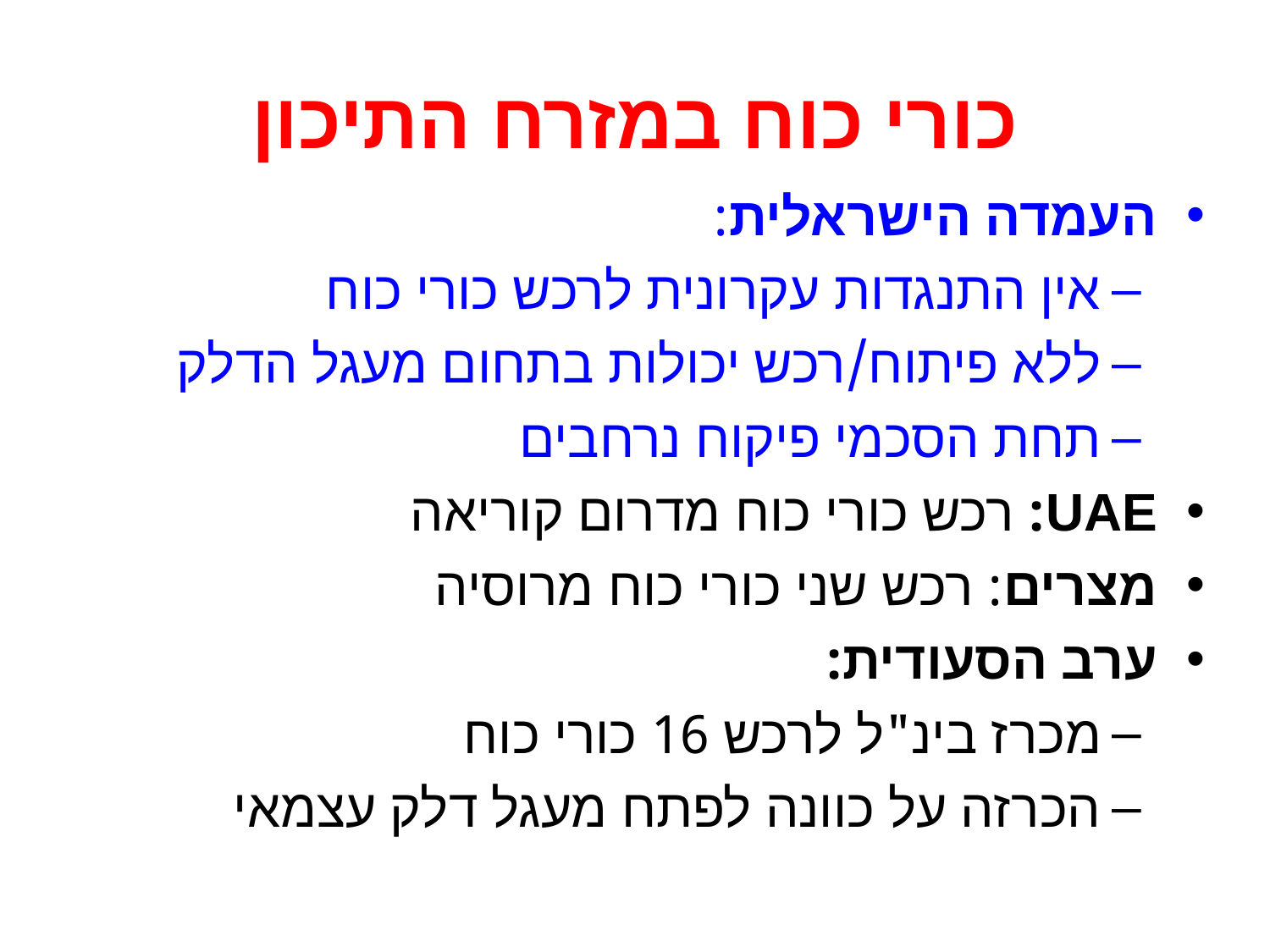

# כורי כוח במזרח התיכון
העמדה הישראלית:
אין התנגדות עקרונית לרכש כורי כוח
ללא פיתוח/רכש יכולות בתחום מעגל הדלק
תחת הסכמי פיקוח נרחבים
UAE: רכש כורי כוח מדרום קוריאה
מצרים: רכש שני כורי כוח מרוסיה
ערב הסעודית:
מכרז בינ"ל לרכש 16 כורי כוח
הכרזה על כוונה לפתח מעגל דלק עצמאי